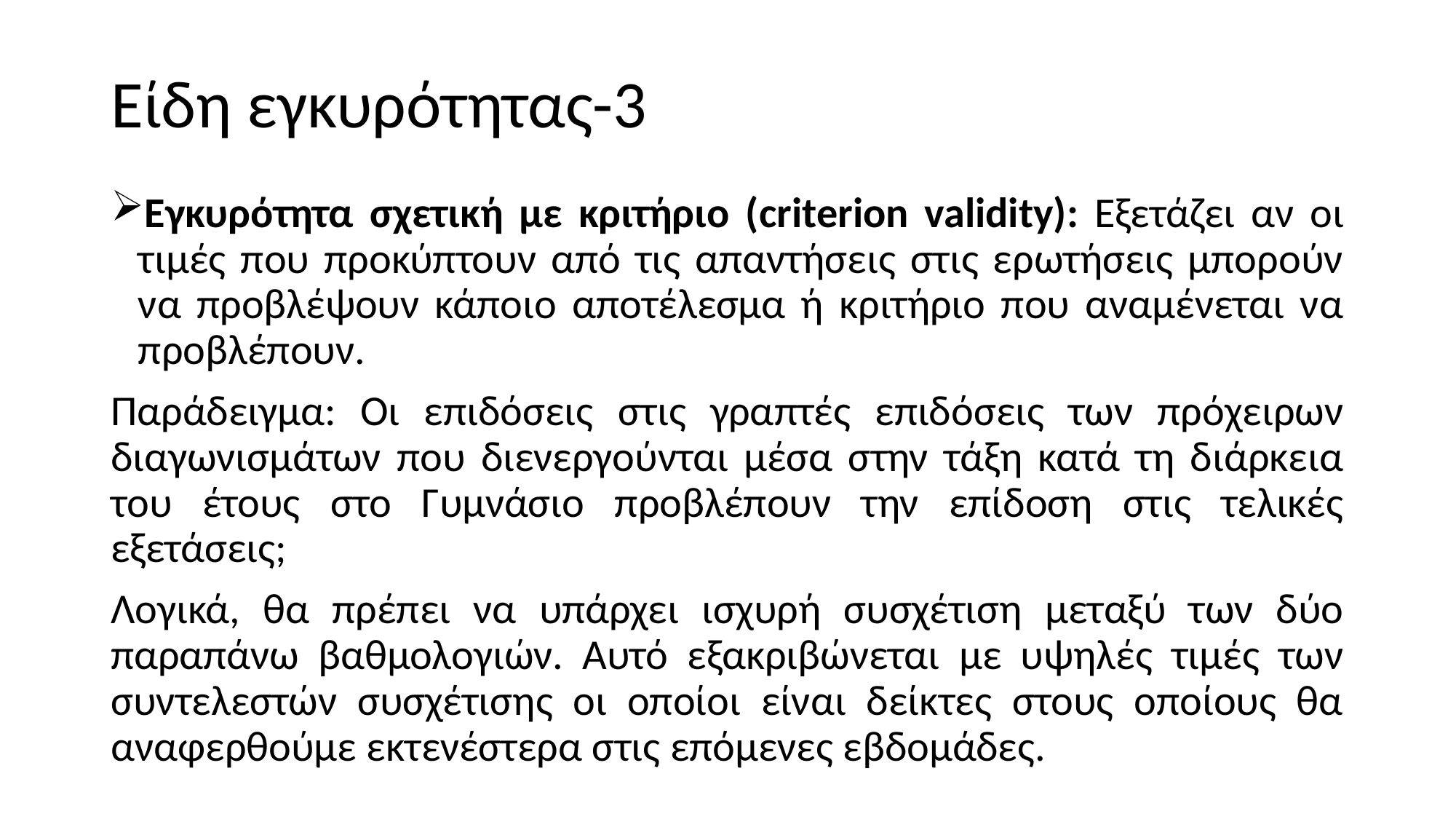

# Είδη εγκυρότητας-3
Εγκυρότητα σχετική με κριτήριο (criterion validity): Εξετάζει αν οι τιμές που προκύπτουν από τις απαντήσεις στις ερωτήσεις μπορούν να προβλέψουν κάποιο αποτέλεσμα ή κριτήριο που αναμένεται να προβλέπουν.
Παράδειγμα: Οι επιδόσεις στις γραπτές επιδόσεις των πρόχειρων διαγωνισμάτων που διενεργούνται μέσα στην τάξη κατά τη διάρκεια του έτους στο Γυμνάσιο προβλέπουν την επίδοση στις τελικές εξετάσεις;
Λογικά, θα πρέπει να υπάρχει ισχυρή συσχέτιση μεταξύ των δύο παραπάνω βαθμολογιών. Αυτό εξακριβώνεται με υψηλές τιμές των συντελεστών συσχέτισης οι οποίοι είναι δείκτες στους οποίους θα αναφερθούμε εκτενέστερα στις επόμενες εβδομάδες.